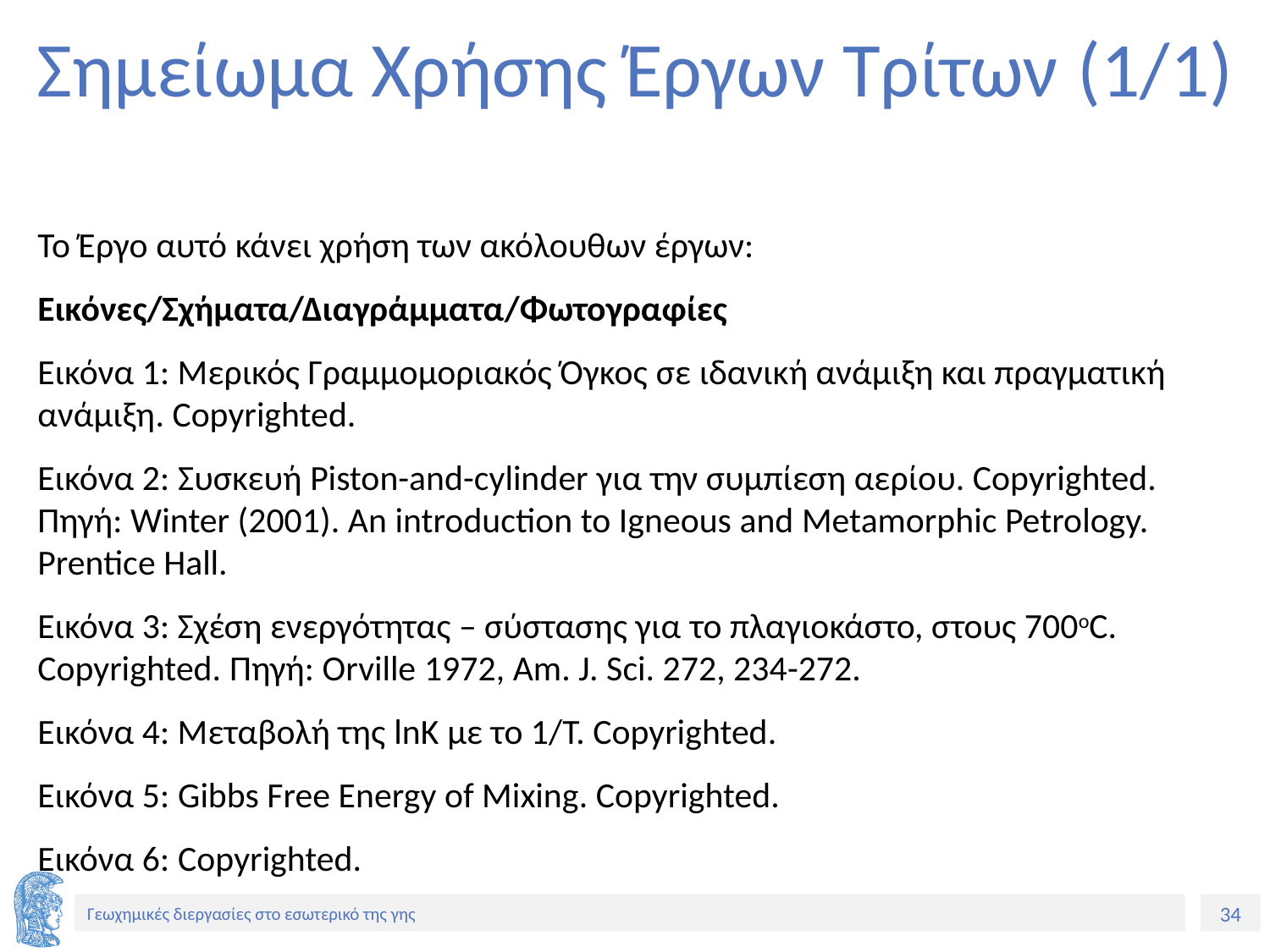

# Σημείωμα Χρήσης Έργων Τρίτων (1/1)
Το Έργο αυτό κάνει χρήση των ακόλουθων έργων:
Εικόνες/Σχήματα/Διαγράμματα/Φωτογραφίες
Εικόνα 1: Μερικός Γραμμομοριακός Όγκος σε ιδανική ανάμιξη και πραγματική ανάμιξη. Copyrighted.
Εικόνα 2: Συσκευή Piston-and-cylinder για την συμπίεση αερίου. Copyrighted. Πηγή: Winter (2001). An introduction to Igneous and Metamorphic Petrology. Prentice Hall.
Εικόνα 3: Σχέση ενεργότητας – σύστασης για το πλαγιοκάστο, στους 700oC. Copyrighted. Πηγή: Orville 1972, Am. J. Sci. 272, 234-272.
Εικόνα 4: Μεταβολή της lnK με το 1/Τ. Copyrighted.
Εικόνα 5: Gibbs Free Energy of Mixing. Copyrighted.
Εικόνα 6: Copyrighted.